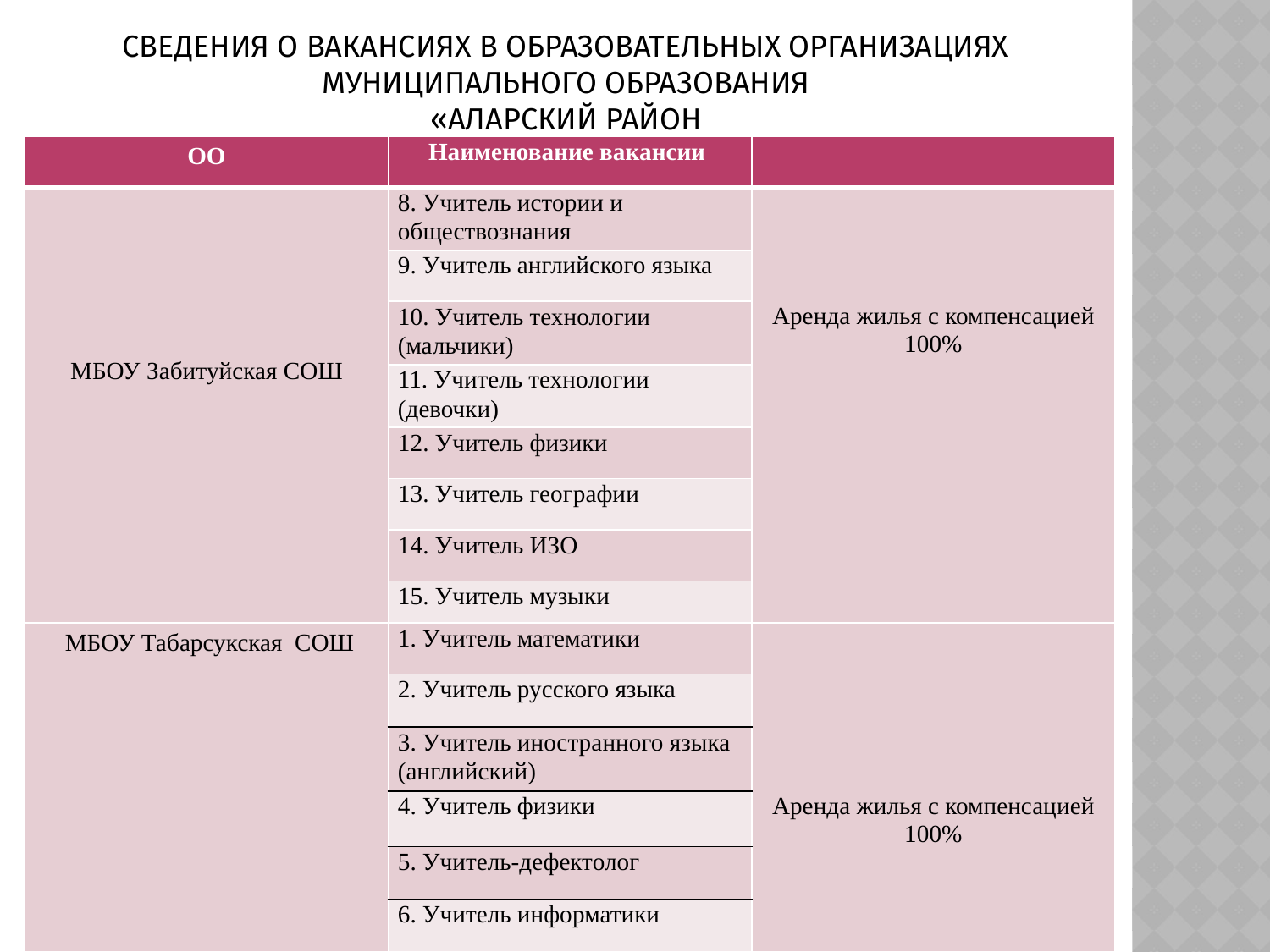

# Сведения о вакансиях в образовательных организациях муниципального образования «Аларский район
| ОО | Наименование вакансии |  |
| --- | --- | --- |
| МБОУ Забитуйская СОШ | 8. Учитель истории и обществознания | Аренда жилья с компенсацией 100% |
|  | 9. Учитель английского языка |  |
|  | 10. Учитель технологии (мальчики) |  |
|  | 11. Учитель технологии (девочки) |  |
|  | 12. Учитель физики |  |
|  | 13. Учитель географии |  |
|  | 14. Учитель ИЗО |  |
|  | 15. Учитель музыки |  |
| МБОУ Табарсукская СОШ | 1. Учитель математики | Аренда жилья с компенсацией 100% |
|  | 2. Учитель русского языка |  |
|  | 3. Учитель иностранного языка (английский) |  |
|  | 4. Учитель физики |  |
|  | 5. Учитель-дефектолог |  |
|  | 6. Учитель информатики |  |